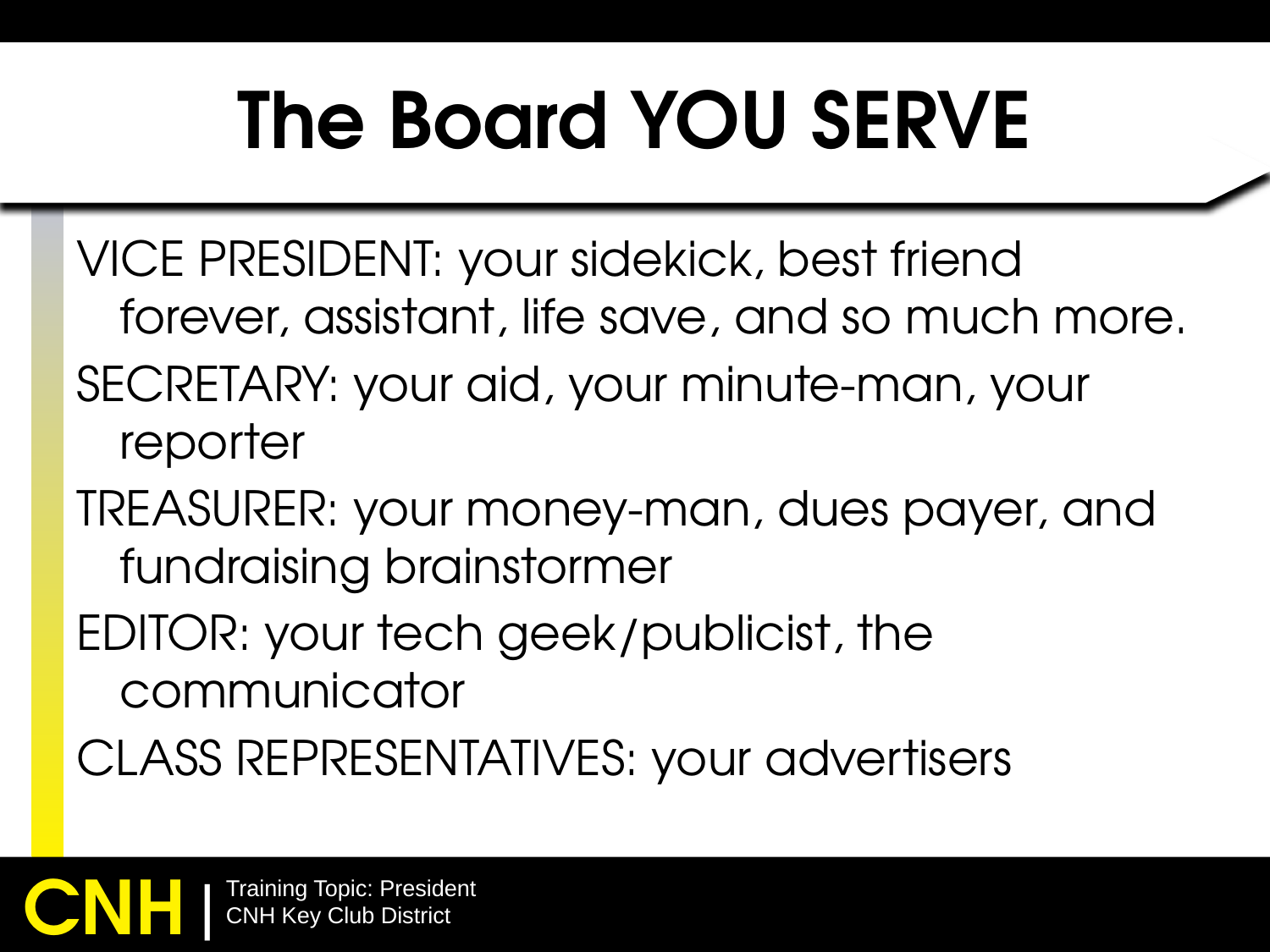

# The Board YOU SERVE
VICE PRESIDENT: your sidekick, best friend forever, assistant, life save, and so much more.
SECRETARY: your aid, your minute-man, your reporter
TREASURER: your money-man, dues payer, and fundraising brainstormer
EDITOR: your tech geek/publicist, the communicator
CLASS REPRESENTATIVES: your advertisers